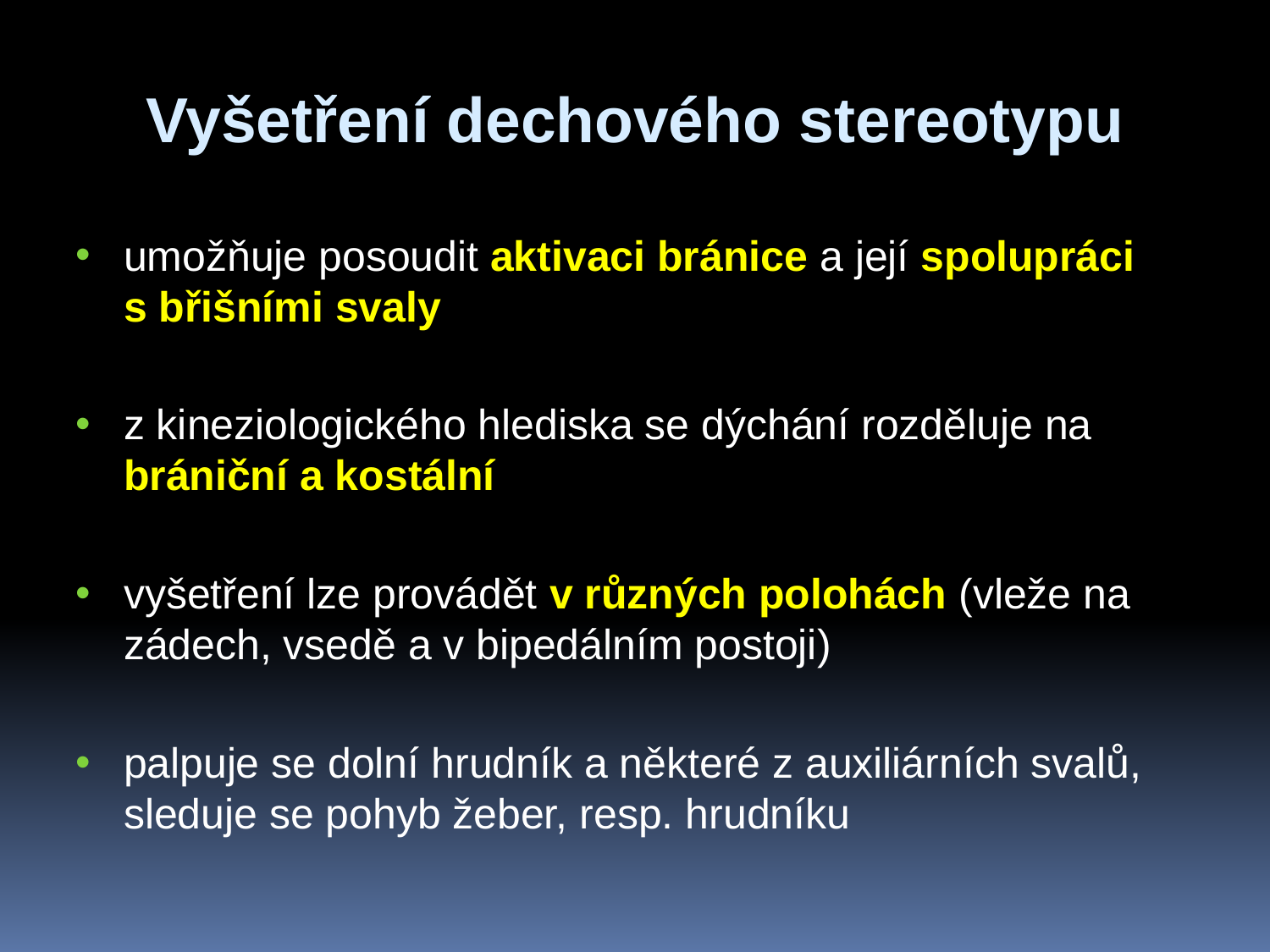

Vyšetření dechového stereotypu
umožňuje posoudit aktivaci bránice a její spolupráci
s břišními svaly

z kineziologického hlediska se dýchání rozděluje na brániční a kostální

vyšetření lze provádět v různých polohách (vleže na zádech, vsedě a v bipedálním postoji)

palpuje se dolní hrudník a některé z auxiliárních svalů, sleduje se pohyb žeber, resp. hrudníku